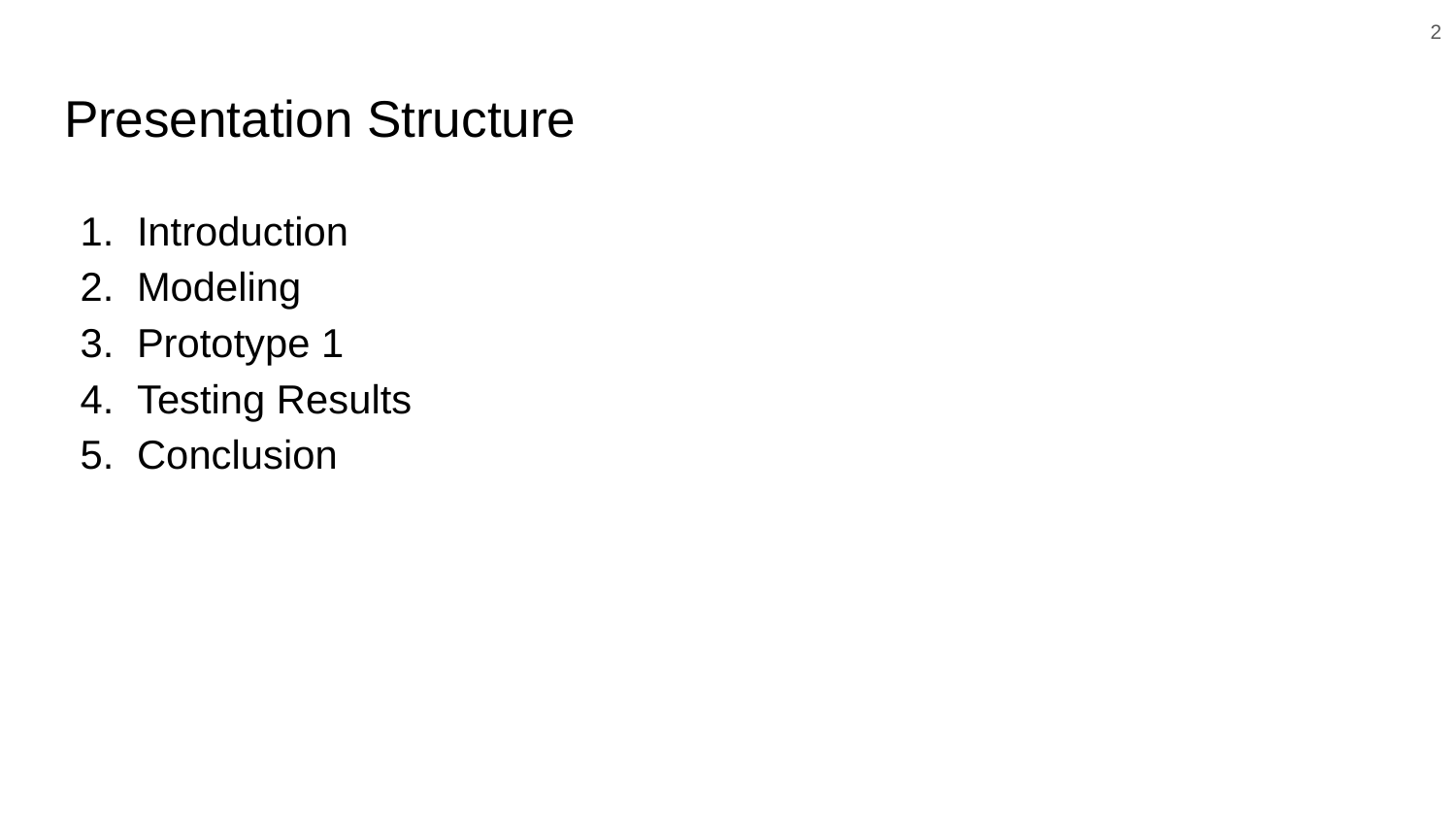

2
# Presentation Structure
Introduction
Modeling
Prototype 1
Testing Results
Conclusion